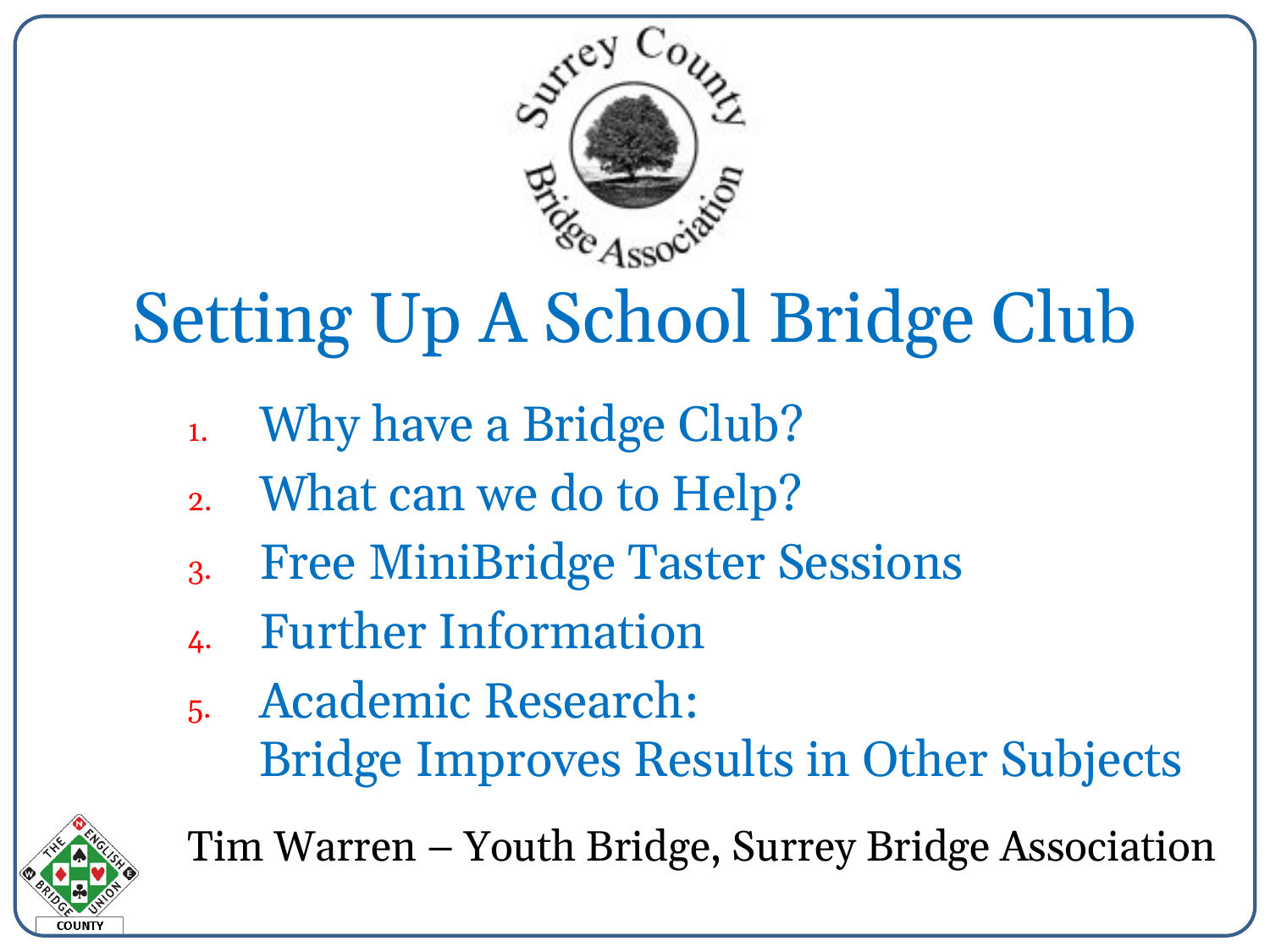

# Setting Up A School Bridge Club
Why have a Bridge Club?
What can we do to Help?
Free MiniBridge Taster Sessions
Further Information
Academic Research:
Bridge Improves Results in Other Subjects
Tim Warren – Youth Bridge, Surrey Bridge Association